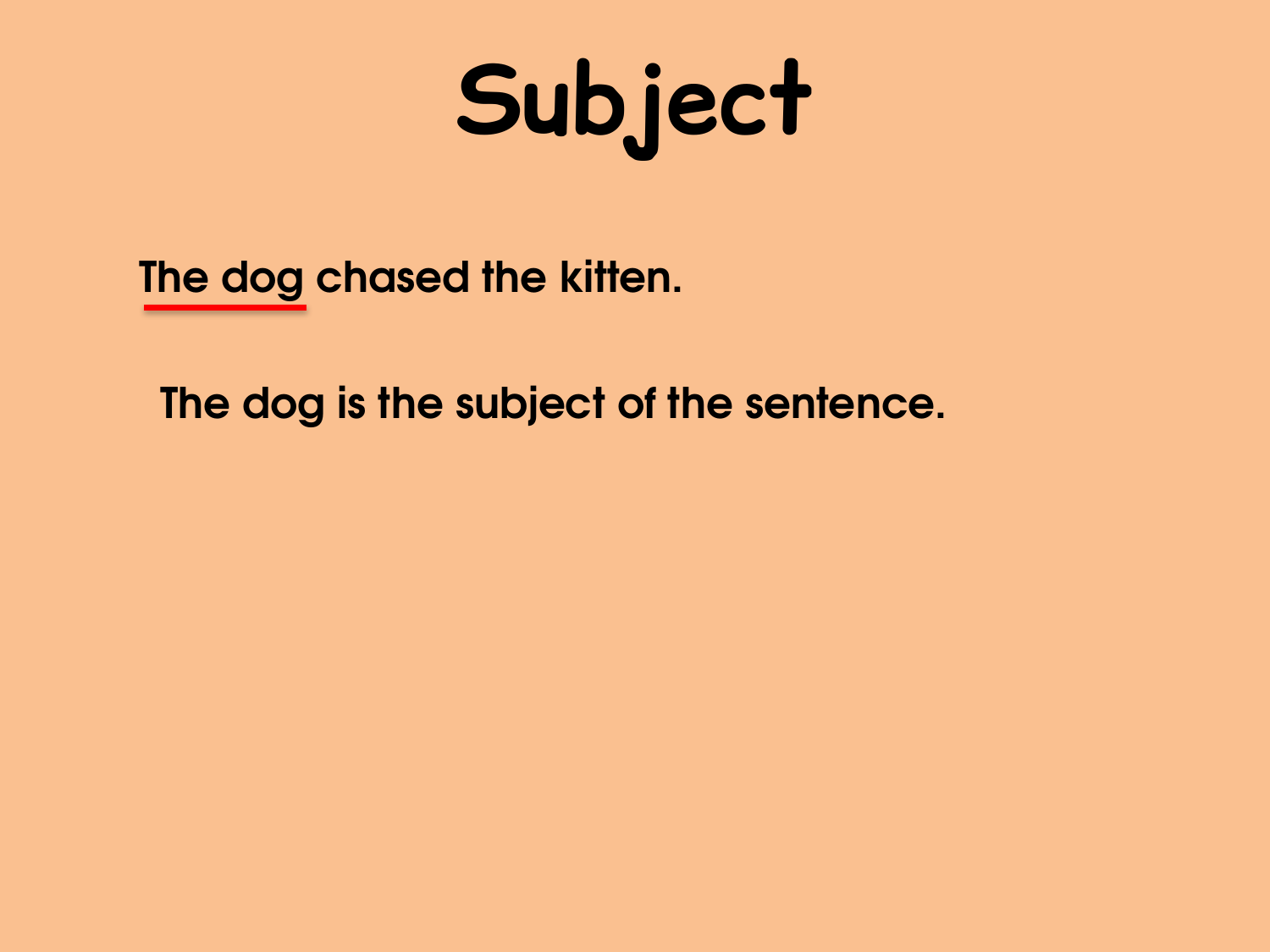

Subject
The dog chased the kitten.
The dog is the subject of the sentence.